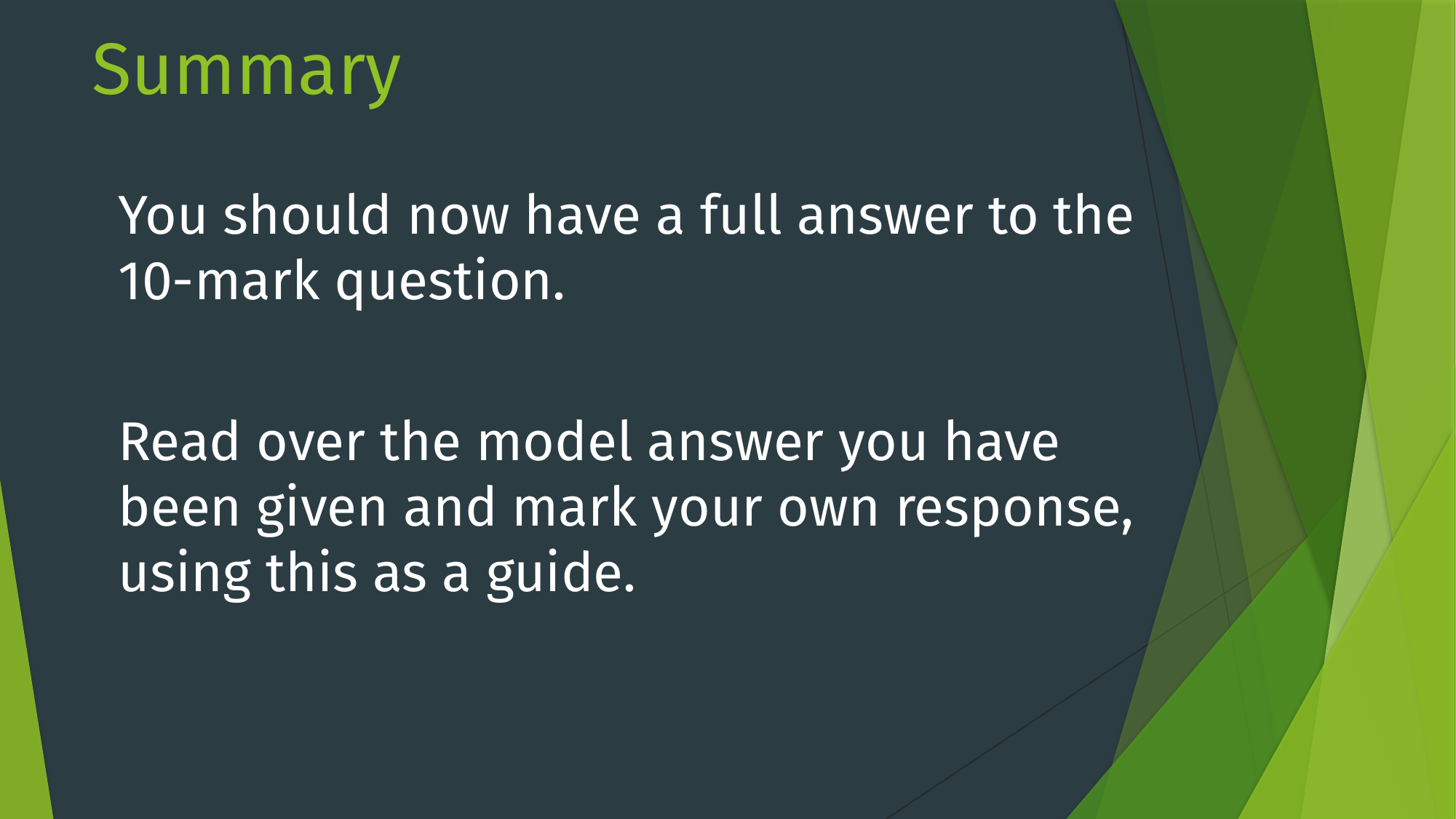

# Summary
You should now have a full answer to the 10-mark question.

Read over the model answer you have been given and mark your own response, using this as a guide.